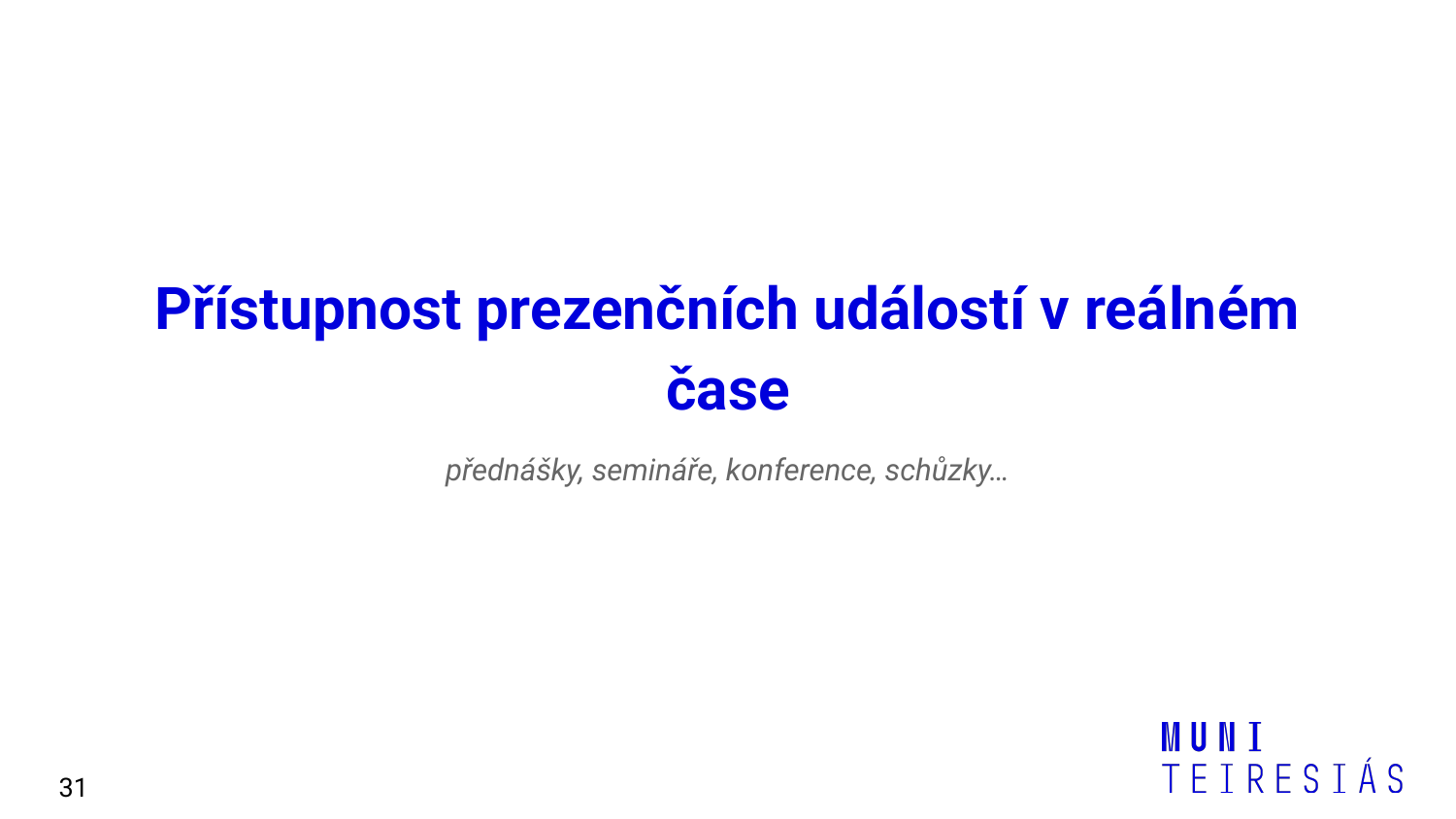

# Přístupnost prezenčních událostí v reálném čase
přednášky, semináře, konference, schůzky…
31